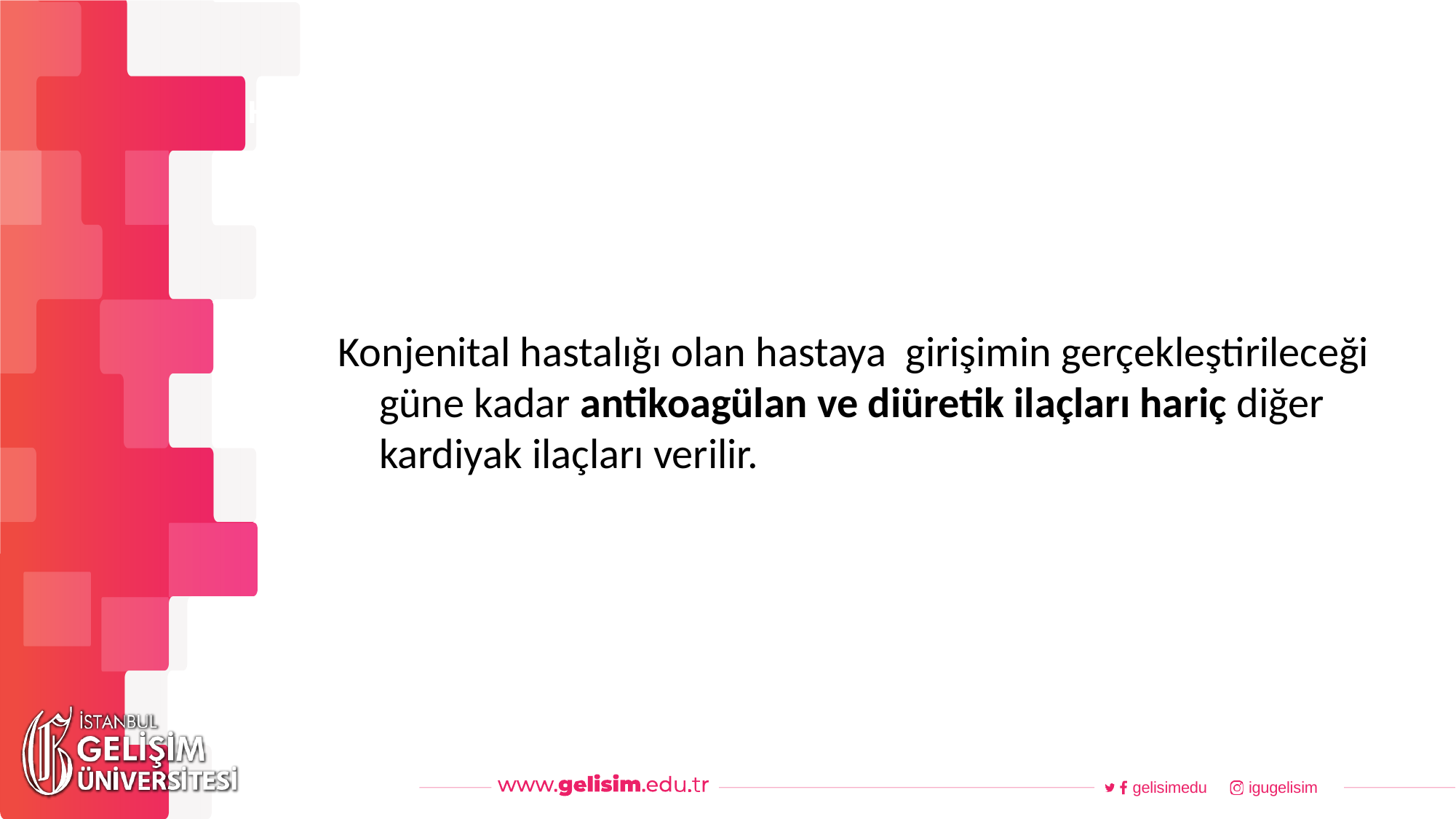

#
Haftalık Akış
Konjenital hastalığı olan hastaya  girişimin gerçekleştirileceği güne kadar antikoagülan ve diüretik ilaçları hariç diğer kardiyak ilaçları verilir.

gelisimedu
igugelisim